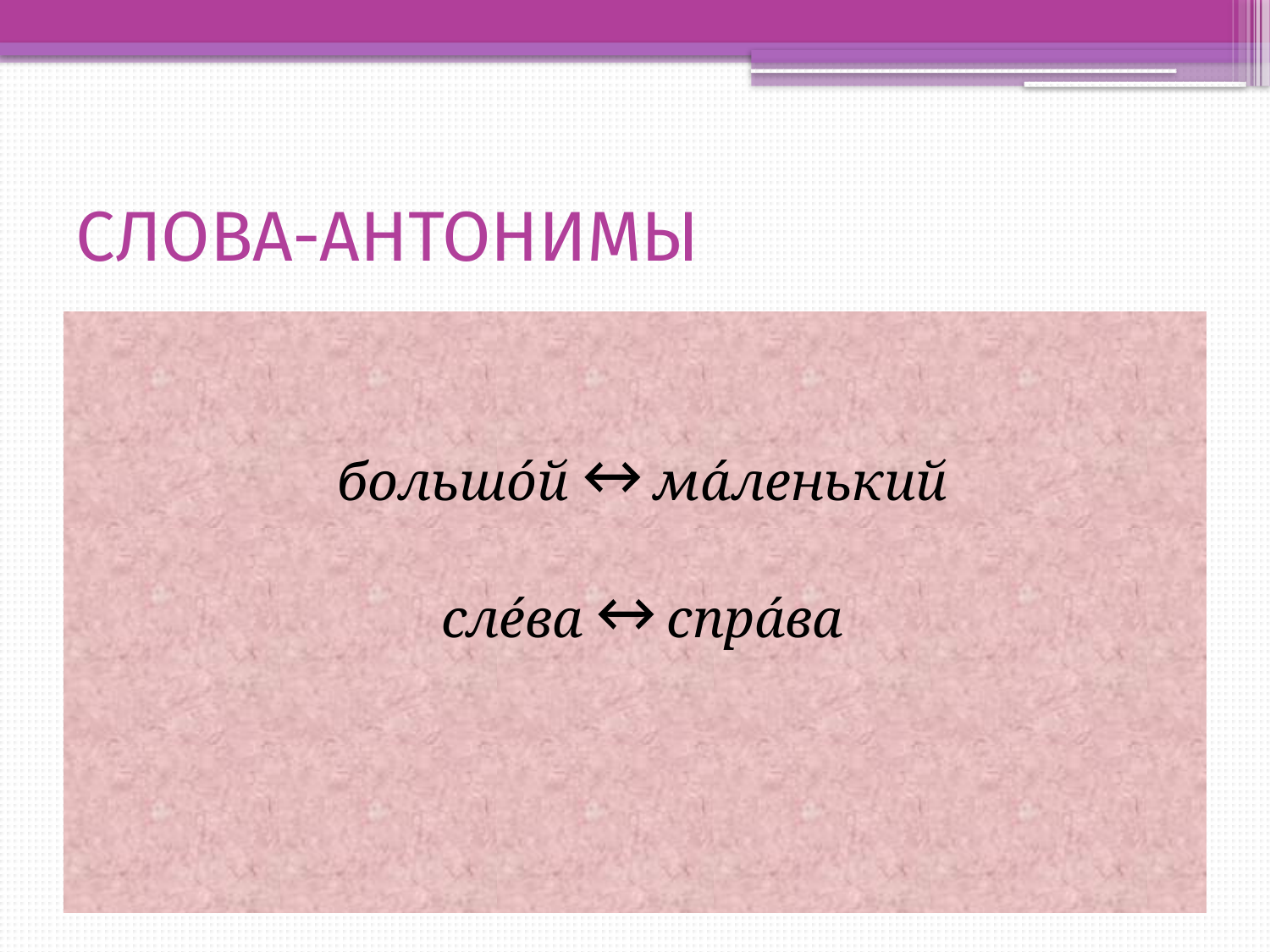

# СЛОВА-АНТОНИМЫ

большо́й ↔ ма́ленький

сле́ва ↔ спра́ва